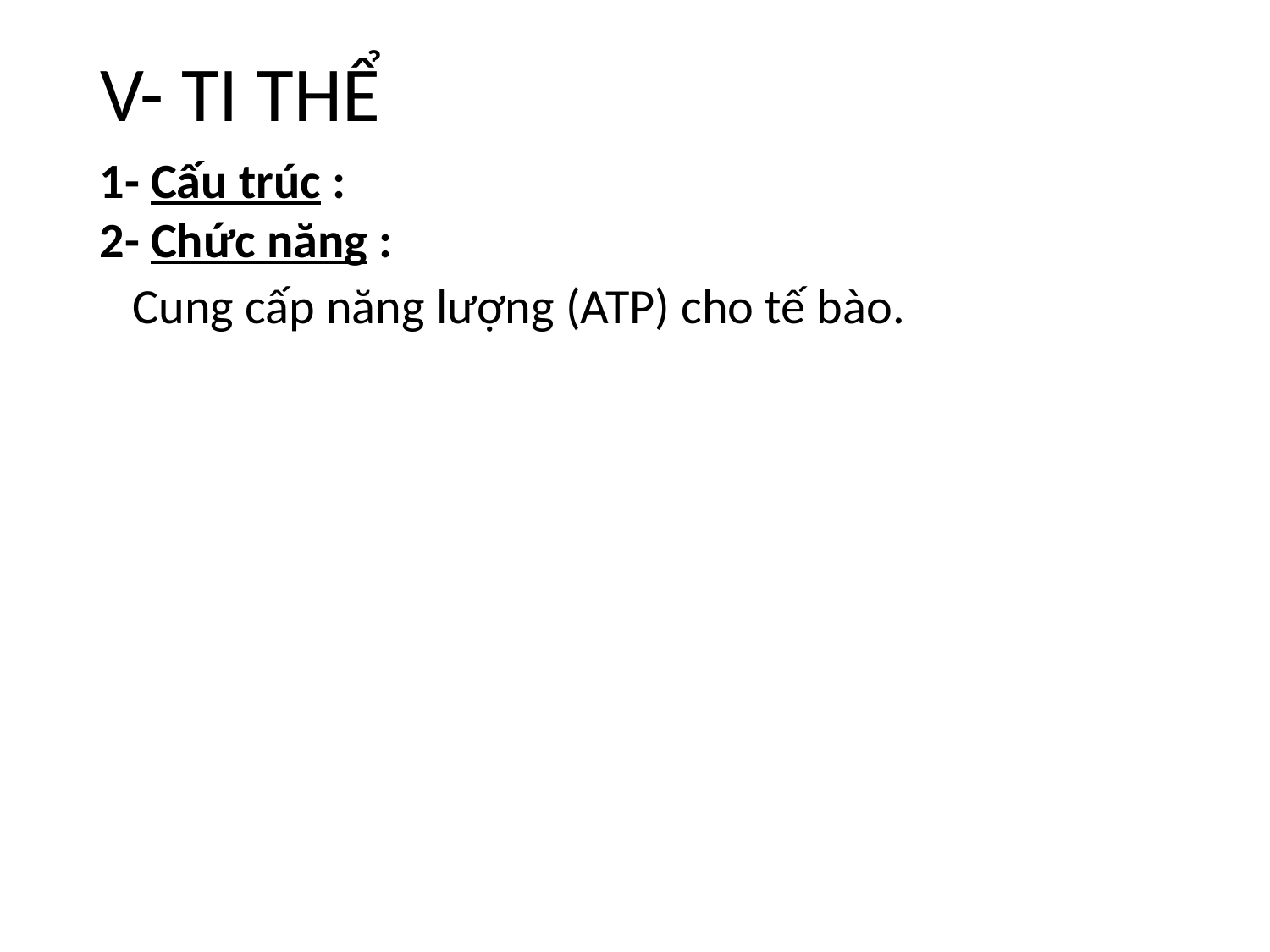

# V- TI THỂ
1- Cấu trúc :
2- Chức năng :
Cung cấp năng lượng (ATP) cho tế bào.